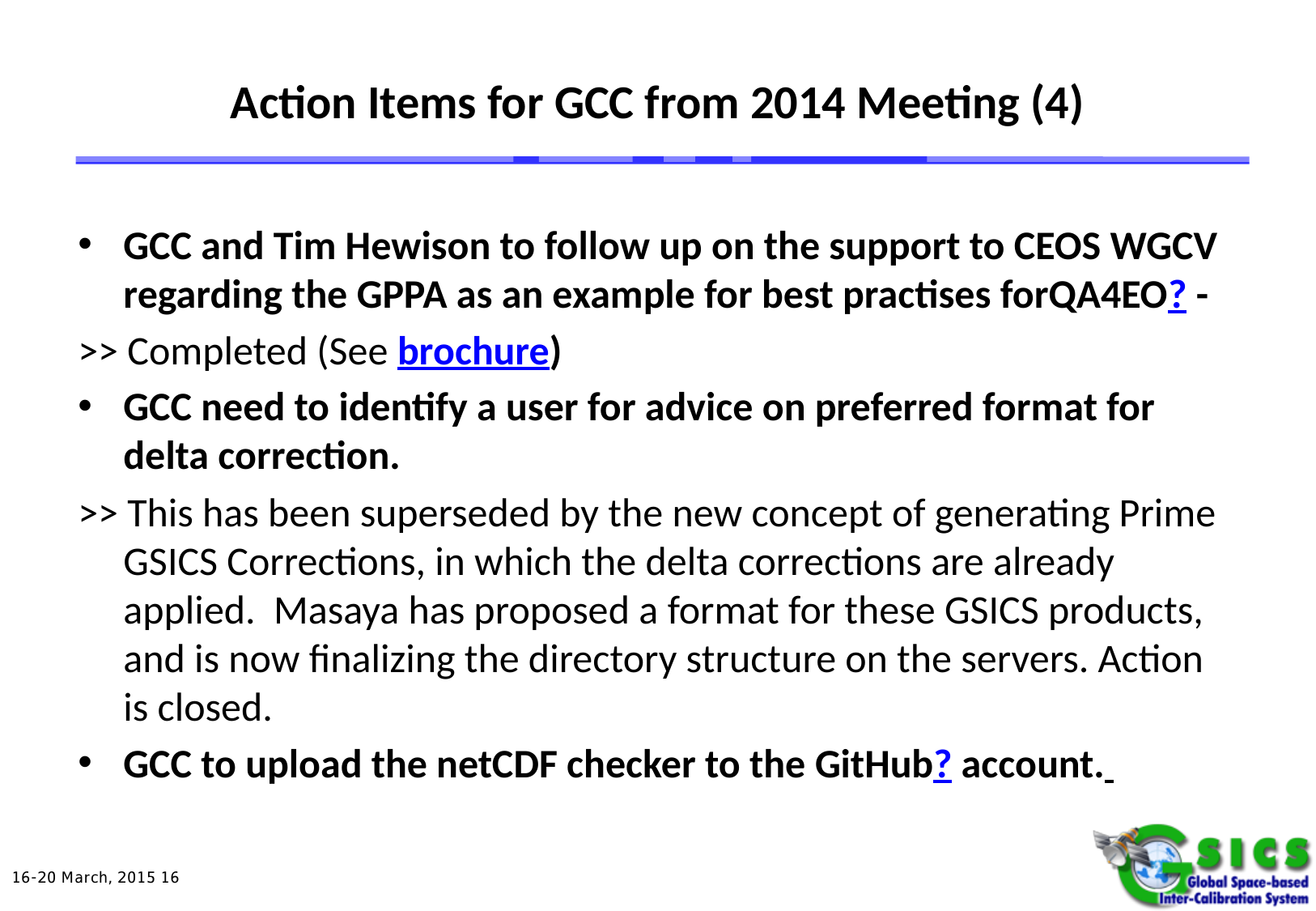

# Action Items for GCC from 2014 Meeting (4)
GCC and Tim Hewison to follow up on the support to CEOS WGCV regarding the GPPA as an example for best practises forQA4EO? -
>> Completed (See brochure)
GCC need to identify a user for advice on preferred format for delta correction.
>> This has been superseded by the new concept of generating Prime GSICS Corrections, in which the delta corrections are already applied.  Masaya has proposed a format for these GSICS products, and is now finalizing the directory structure on the servers. Action is closed.
GCC to upload the netCDF checker to the GitHub? account.